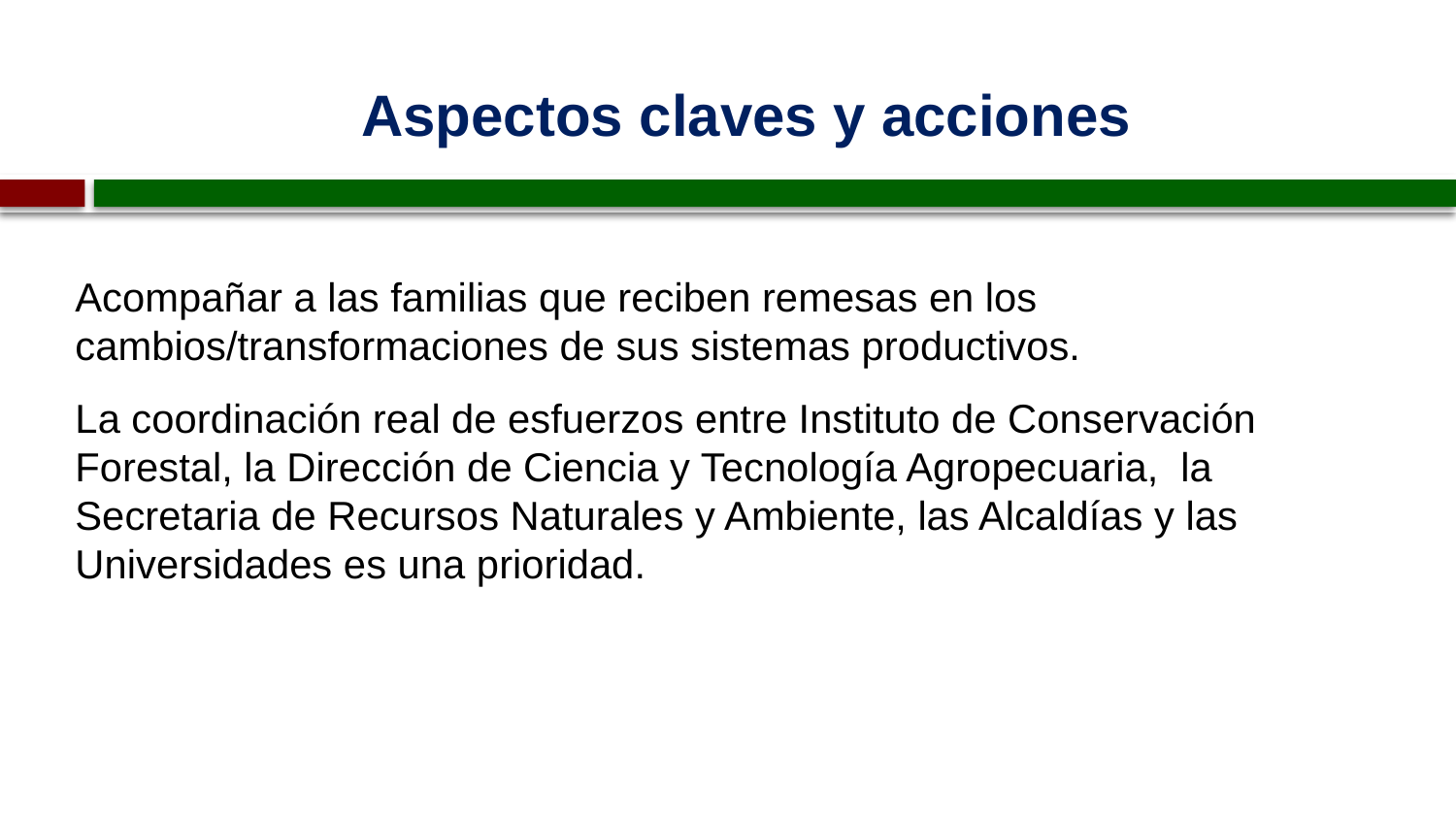

# Aspectos claves y acciones
Acompañar a las familias que reciben remesas en los cambios/transformaciones de sus sistemas productivos.
La coordinación real de esfuerzos entre Instituto de Conservación Forestal, la Dirección de Ciencia y Tecnología Agropecuaria,  la Secretaria de Recursos Naturales y Ambiente, las Alcaldías y las Universidades es una prioridad.